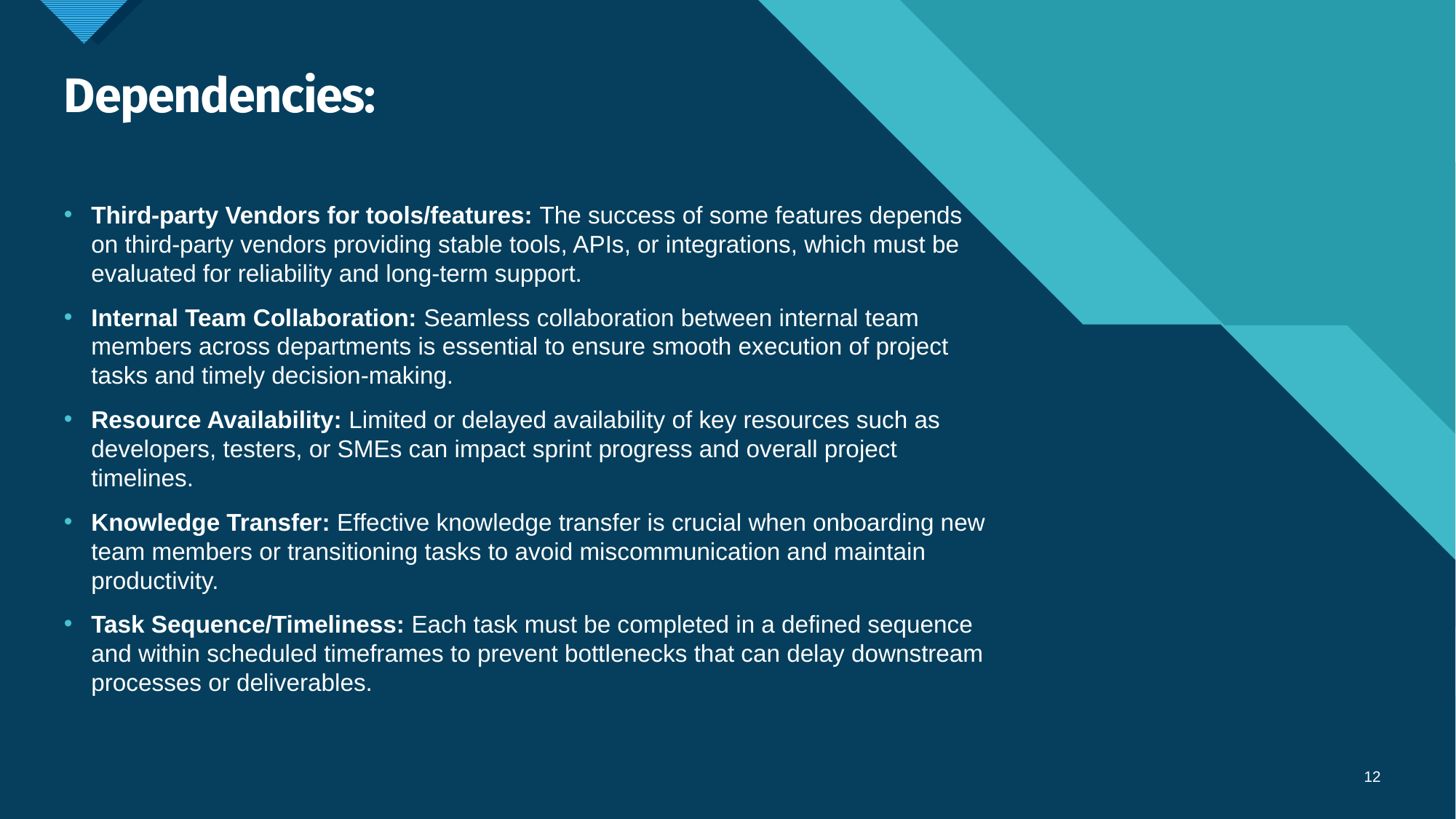

# Dependencies:
Third-party Vendors for tools/features: The success of some features depends on third-party vendors providing stable tools, APIs, or integrations, which must be evaluated for reliability and long-term support.
Internal Team Collaboration: Seamless collaboration between internal team members across departments is essential to ensure smooth execution of project tasks and timely decision-making.
Resource Availability: Limited or delayed availability of key resources such as developers, testers, or SMEs can impact sprint progress and overall project timelines.
Knowledge Transfer: Effective knowledge transfer is crucial when onboarding new team members or transitioning tasks to avoid miscommunication and maintain productivity.
Task Sequence/Timeliness: Each task must be completed in a defined sequence and within scheduled timeframes to prevent bottlenecks that can delay downstream processes or deliverables.
12